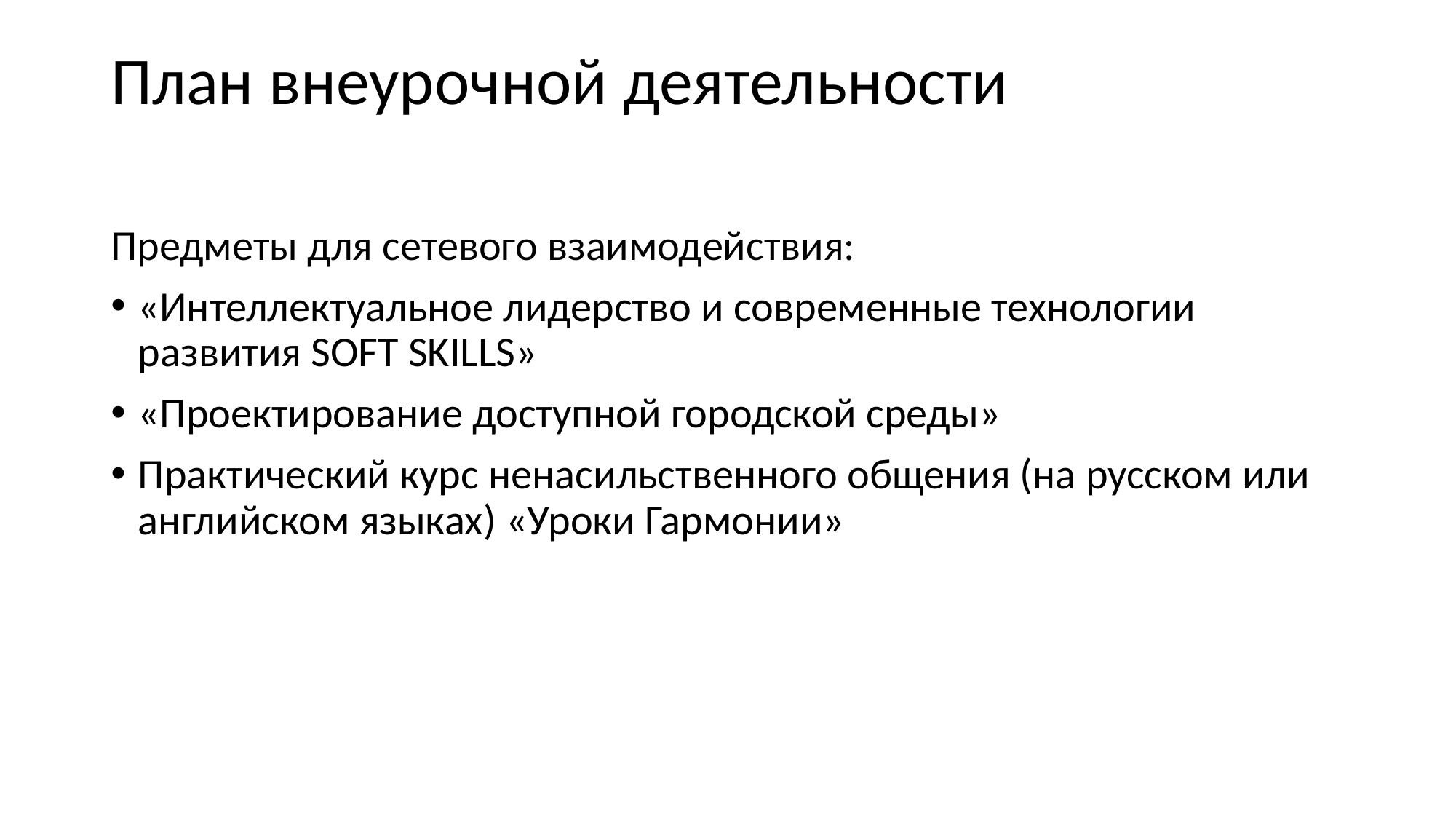

# План внеурочной деятельности
Предметы для сетевого взаимодействия:
«Интеллектуальное лидерство и современные технологии развития SOFT SKILLS»
«Проектирование доступной городской среды»
Практический курс ненасильственного общения (на русском или английском языках) «Уроки Гармонии»